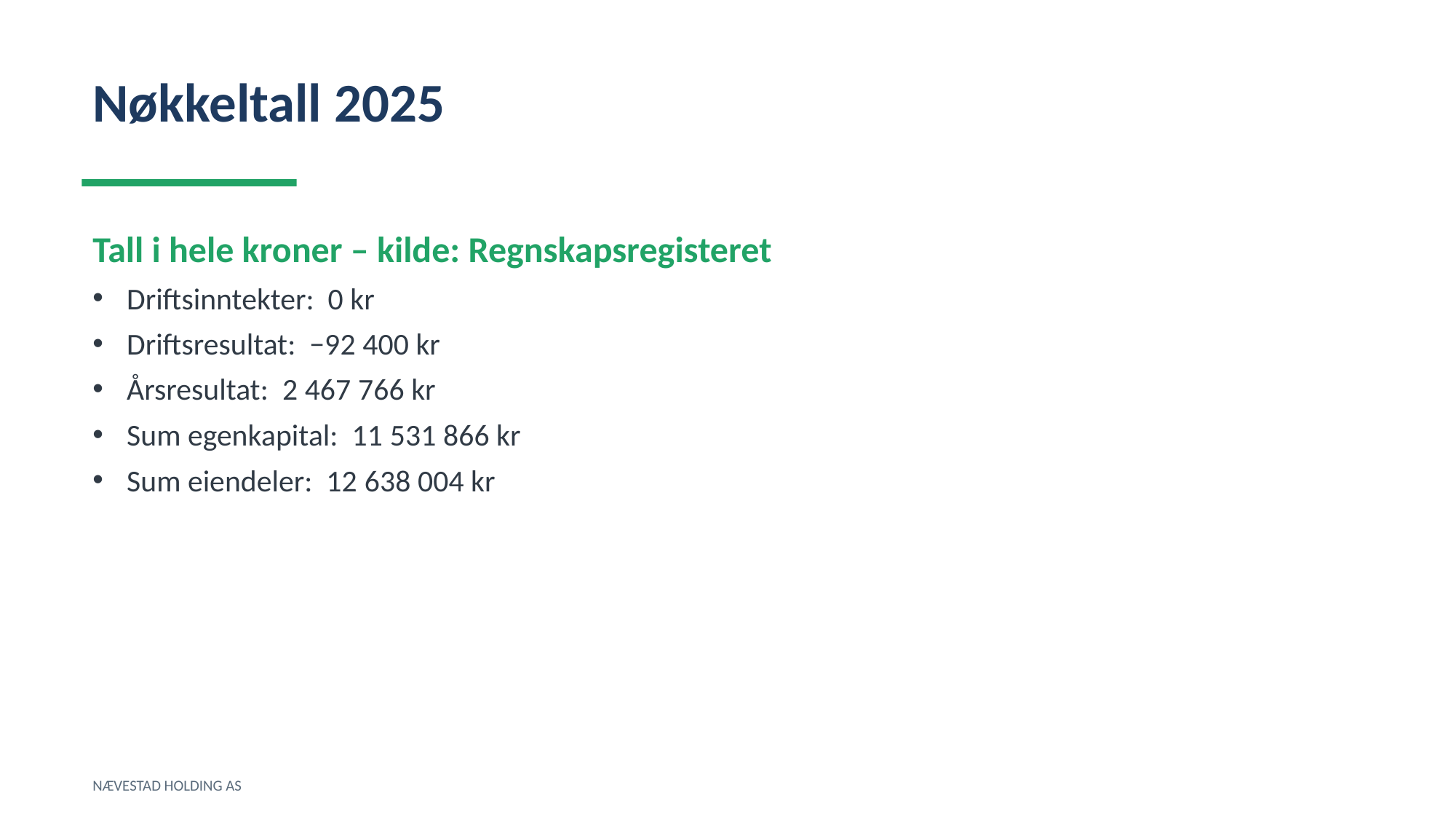

Nøkkeltall 2025

Tall i hele kroner – kilde: Regnskapsregisteret
Driftsinntekter:  0 kr
Driftsresultat:  −92 400 kr
Årsresultat:  2 467 766 kr
Sum egenkapital:  11 531 866 kr
Sum eiendeler:  12 638 004 kr
NÆVESTAD HOLDING AS